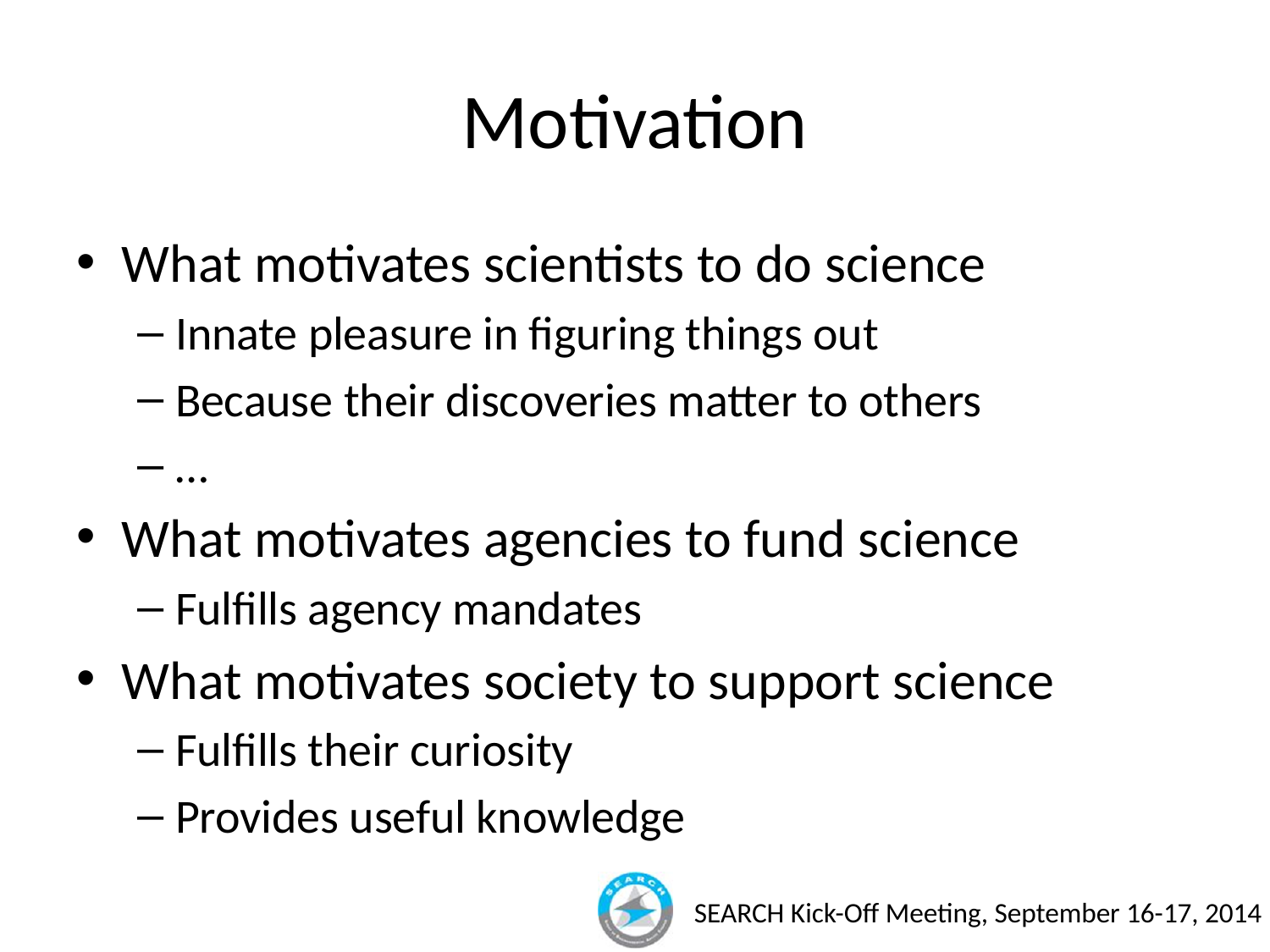

# Motivation
What motivates scientists to do science
Innate pleasure in figuring things out
Because their discoveries matter to others
…
What motivates agencies to fund science
Fulfills agency mandates
What motivates society to support science
Fulfills their curiosity
Provides useful knowledge